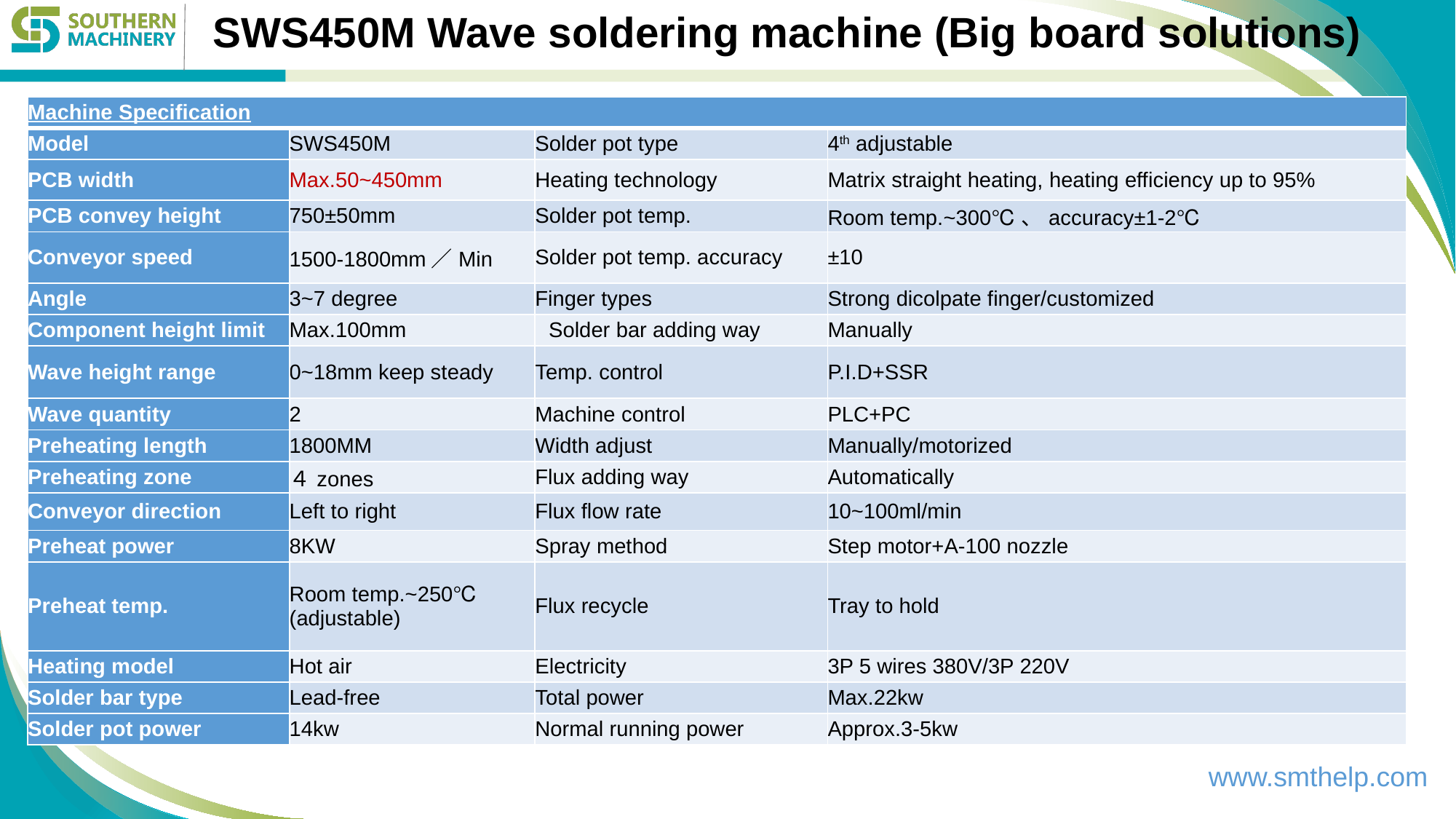

SWS450M Wave soldering machine (Big board solutions)
| Machine Specification |  |  |  |
| --- | --- | --- | --- |
| Model | SWS450M | Solder pot type | 4th adjustable |
| PCB width | Max.50~450mm | Heating technology | Matrix straight heating, heating efficiency up to 95% |
| PCB convey height | 750±50mm | Solder pot temp. | Room temp.~300℃、accuracy±1-2℃ |
| Conveyor speed | 1500-1800mm／Min | Solder pot temp. accuracy | ±10 |
| Angle | 3~7 degree | Finger types | Strong dicolpate finger/customized |
| Component height limit | Max.100mm | Solder bar adding way | Manually |
| Wave height range | 0~18mm keep steady | Temp. control | P.I.D+SSR |
| Wave quantity | 2 | Machine control | PLC+PC |
| Preheating length | 1800MM | Width adjust | Manually/motorized |
| Preheating zone | ４zones | Flux adding way | Automatically |
| Conveyor direction | Left to right | Flux flow rate | 10~100ml/min |
| Preheat power | 8KW | Spray method | Step motor+A-100 nozzle |
| Preheat temp. | Room temp.~250℃ (adjustable) | Flux recycle | Tray to hold |
| Heating model | Hot air | Electricity | 3P 5 wires 380V/3P 220V |
| Solder bar type | Lead-free | Total power | Max.22kw |
| Solder pot power | 14kw | Normal running power | Approx.3-5kw |